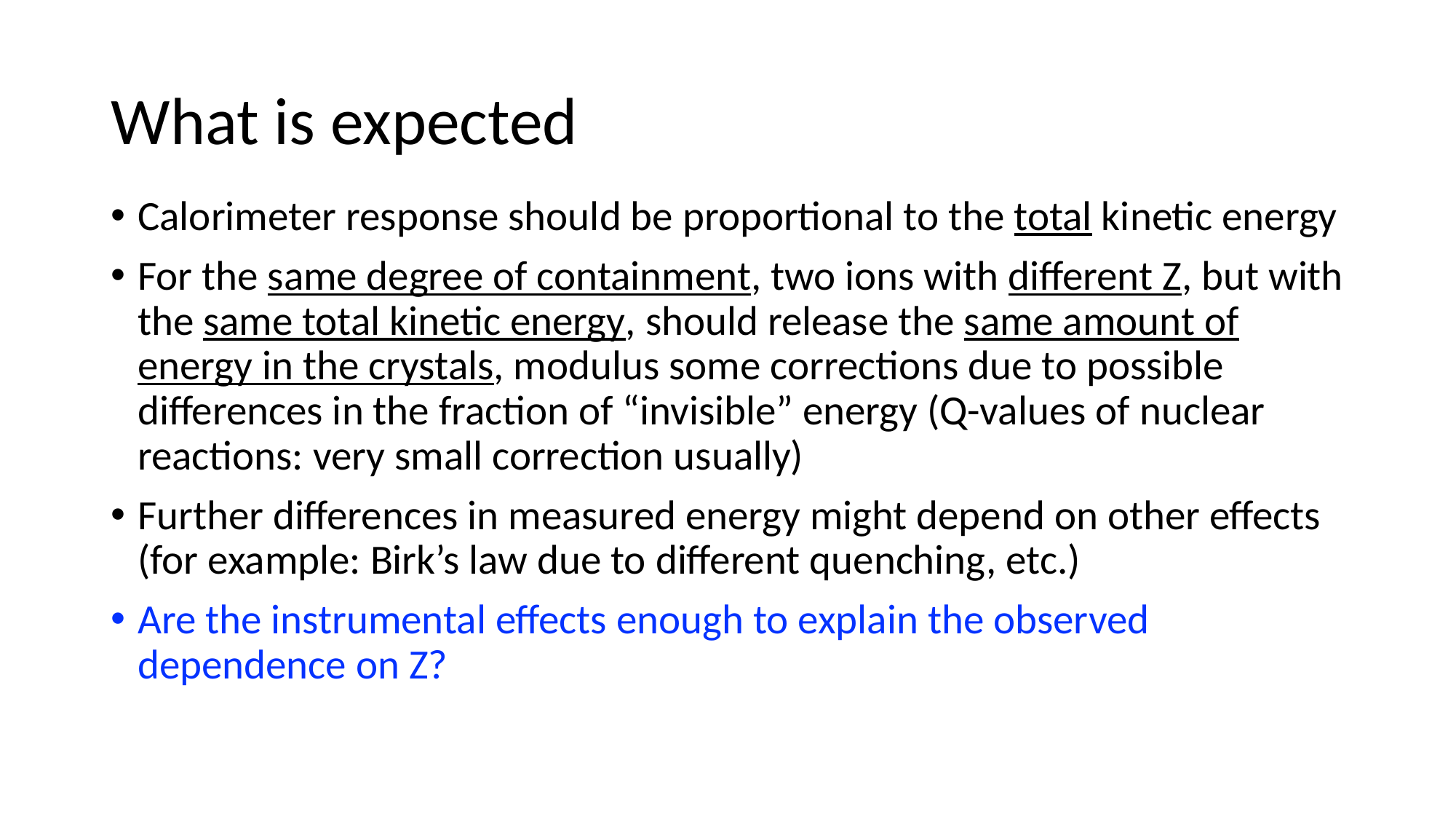

# What is expected
Calorimeter response should be proportional to the total kinetic energy
For the same degree of containment, two ions with different Z, but with the same total kinetic energy, should release the same amount of energy in the crystals, modulus some corrections due to possible differences in the fraction of “invisible” energy (Q-values of nuclear reactions: very small correction usually)
Further differences in measured energy might depend on other effects (for example: Birk’s law due to different quenching, etc.)
Are the instrumental effects enough to explain the observed dependence on Z?